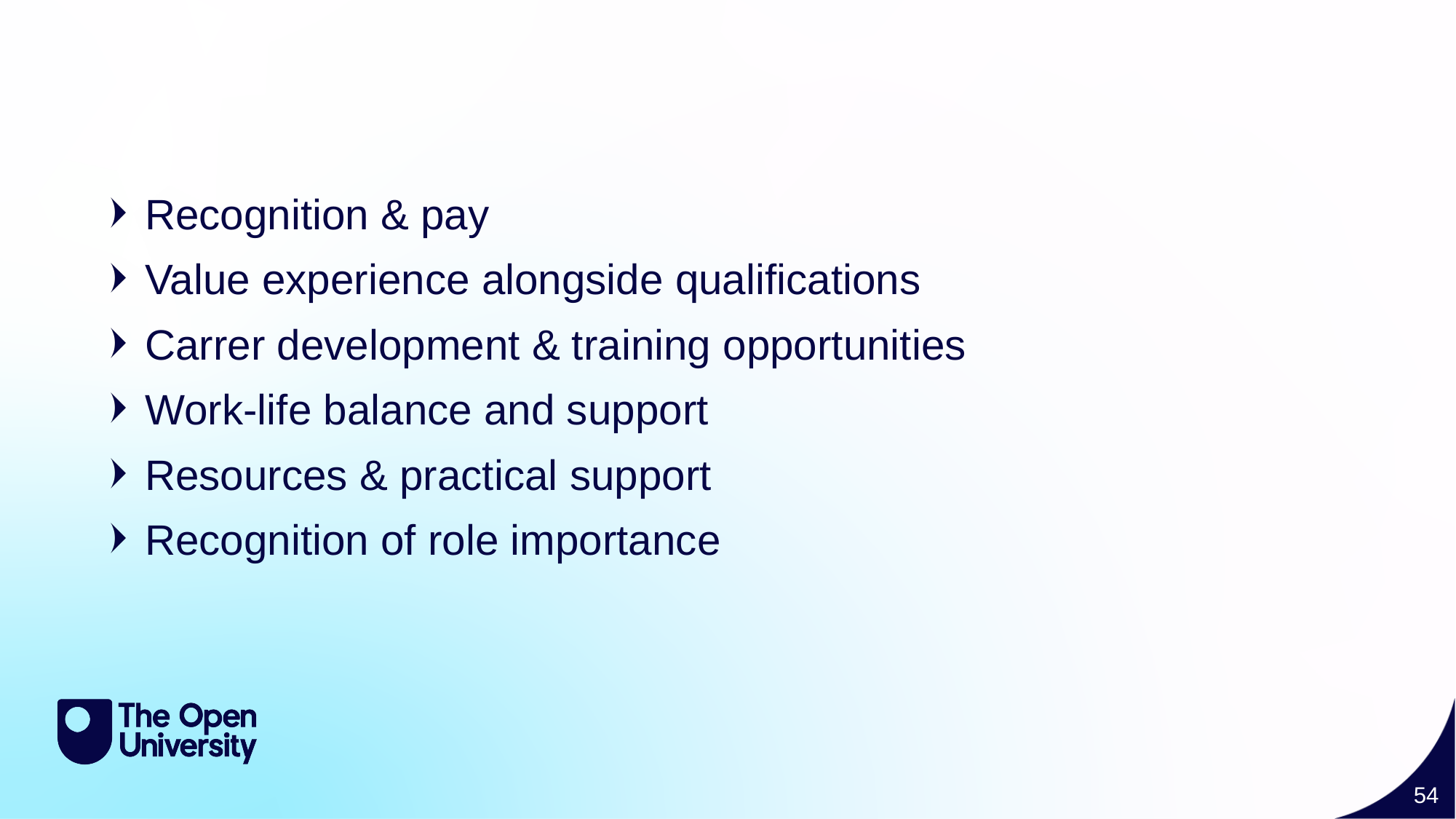

Recognition & pay
Value experience alongside qualifications
Carrer development & training opportunities
Work-life balance and support
Resources & practical support
Recognition of role importance